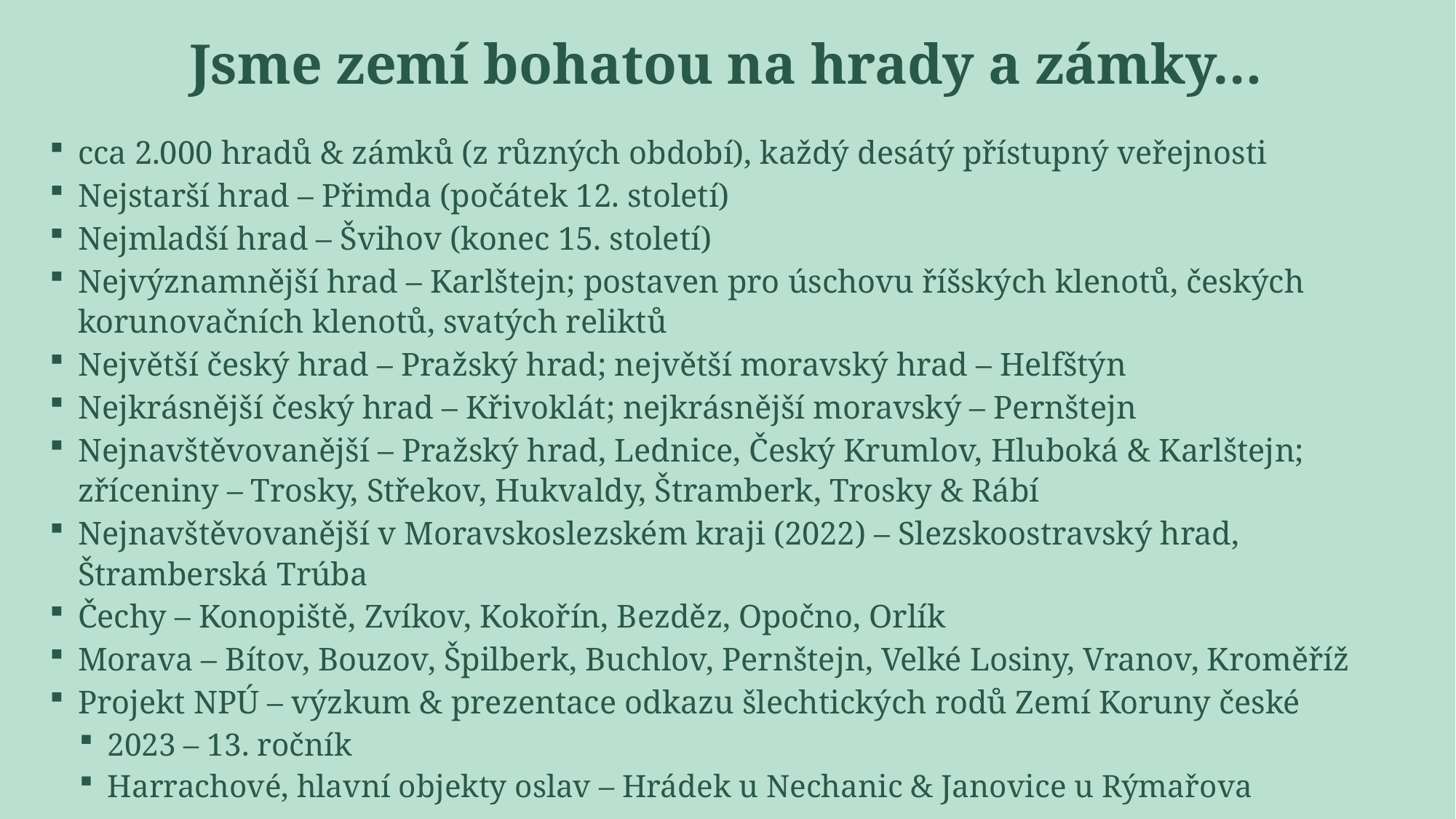

# Jsme zemí bohatou na hrady a zámky…
cca 2.000 hradů & zámků (z různých období), každý desátý přístupný veřejnosti
Nejstarší hrad – Přimda (počátek 12. století)
Nejmladší hrad – Švihov (konec 15. století)
Nejvýznamnější hrad – Karlštejn; postaven pro úschovu říšských klenotů, českých korunovačních klenotů, svatých reliktů
Největší český hrad – Pražský hrad; největší moravský hrad – Helfštýn
Nejkrásnější český hrad – Křivoklát; nejkrásnější moravský – Pernštejn
Nejnavštěvovanější – Pražský hrad, Lednice, Český Krumlov, Hluboká & Karlštejn; zříceniny – Trosky, Střekov, Hukvaldy, Štramberk, Trosky & Rábí
Nejnavštěvovanější v Moravskoslezském kraji (2022) – Slezskoostravský hrad, Štramberská Trúba
Čechy – Konopiště, Zvíkov, Kokořín, Bezděz, Opočno, Orlík
Morava – Bítov, Bouzov, Špilberk, Buchlov, Pernštejn, Velké Losiny, Vranov, Kroměříž
Projekt NPÚ – výzkum & prezentace odkazu šlechtických rodů Zemí Koruny české
2023 – 13. ročník
Harrachové, hlavní objekty oslav – Hrádek u Nechanic & Janovice u Rýmařova